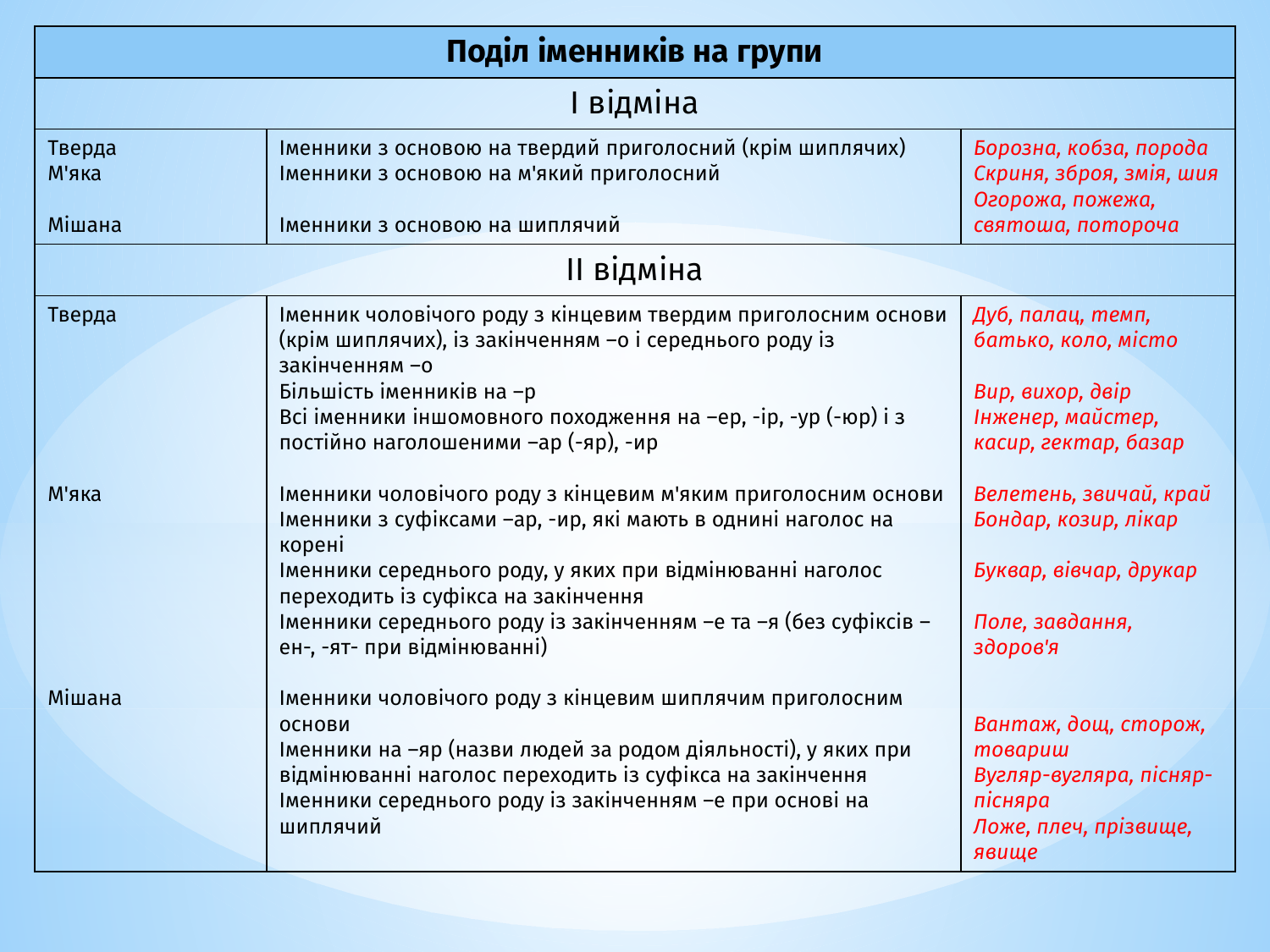

| Поділ іменників на групи |  |  |
| --- | --- | --- |
| І відміна |  |  |
| Тверда М'яка Мішана | Іменники з основою на твердий приголосний (крім шиплячих) Іменники з основою на м'який приголосний Іменники з основою на шиплячий | Борозна, кобза, порода Скриня, зброя, змія, шия Огорожа, пожежа, святоша, потороча |
| ІІ відміна |  |  |
| Тверда М'яка Мішана | Іменник чоловічого роду з кінцевим твердим приголосним основи (крім шиплячих), із закінченням –о і середнього роду із закінченням –о Більшість іменників на –р Всі іменники іншомовного походження на –ер, -ір, -ур (-юр) і з постійно наголошеними –ар (-яр), -ир Іменники чоловічого роду з кінцевим м'яким приголосним основи Іменники з суфіксами –ар, -ир, які мають в однині наголос на корені Іменники середнього роду, у яких при відмінюванні наголос переходить із суфікса на закінчення Іменники середнього роду із закінченням –е та –я (без суфіксів –ен-, -ят- при відмінюванні) Іменники чоловічого роду з кінцевим шиплячим приголосним основи Іменники на –яр (назви людей за родом діяльності), у яких при відмінюванні наголос переходить із суфікса на закінчення Іменники середнього роду із закінченням –е при основі на шиплячий | Дуб, палац, темп, батько, коло, місто Вир, вихор, двір Інженер, майстер, касир, гектар, базар Велетень, звичай, край Бондар, козир, лікар Буквар, вівчар, друкар Поле, завдання, здоров'я Вантаж, дощ, сторож, товариш Вугляр-вугляра, пісняр-пісняра Ложе, плеч, прізвище, явище |